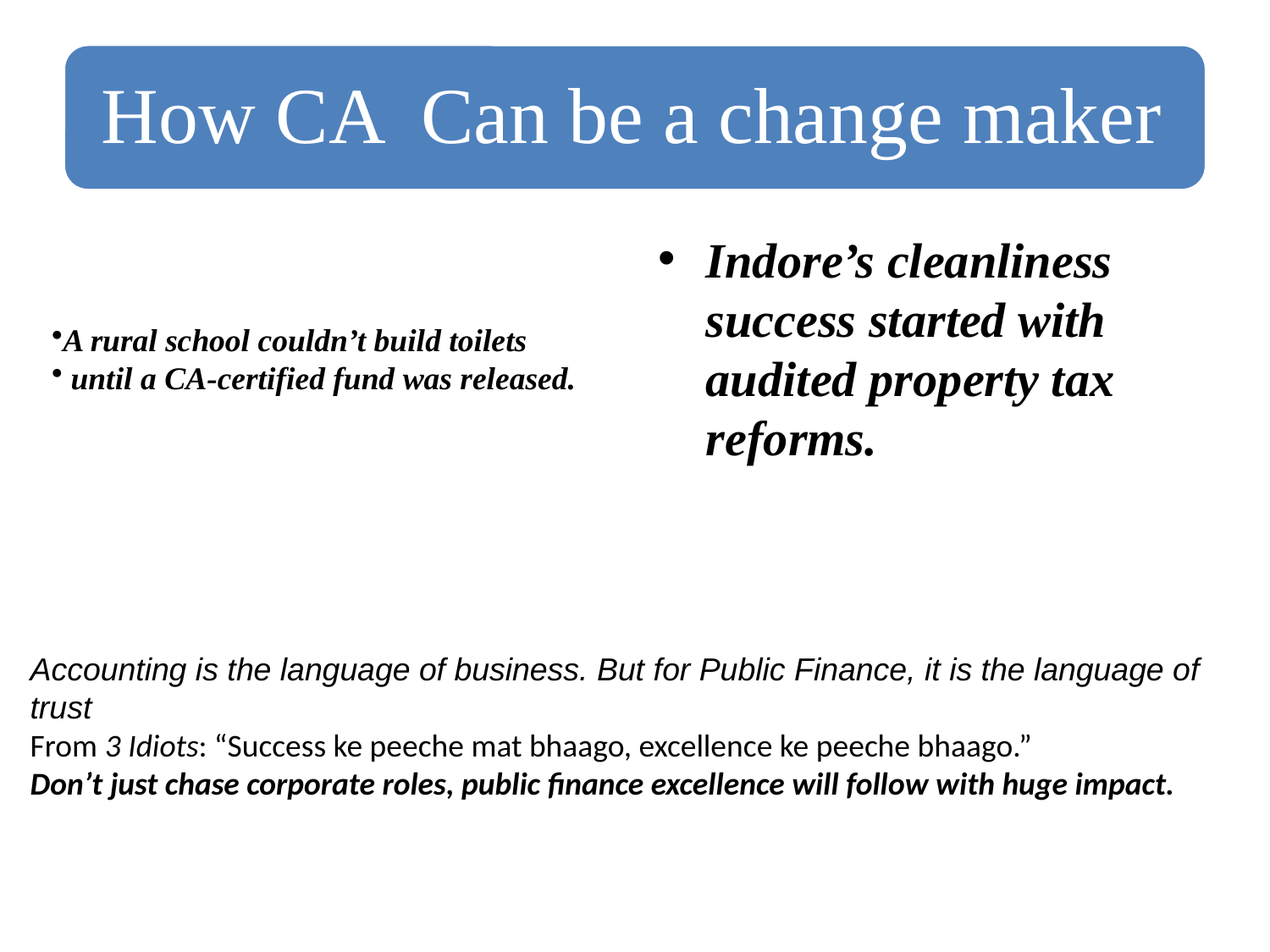

How CA  Can be a change maker
Indore’s cleanliness success started with audited property tax reforms.

A rural school couldn’t build toilets
 until a CA-certified fund was released.
Accounting is the language of business. But for Public Finance, it is the language of trust
From 3 Idiots: “Success ke peeche mat bhaago, excellence ke peeche bhaago.”
Don’t just chase corporate roles, public finance excellence will follow with huge impact.